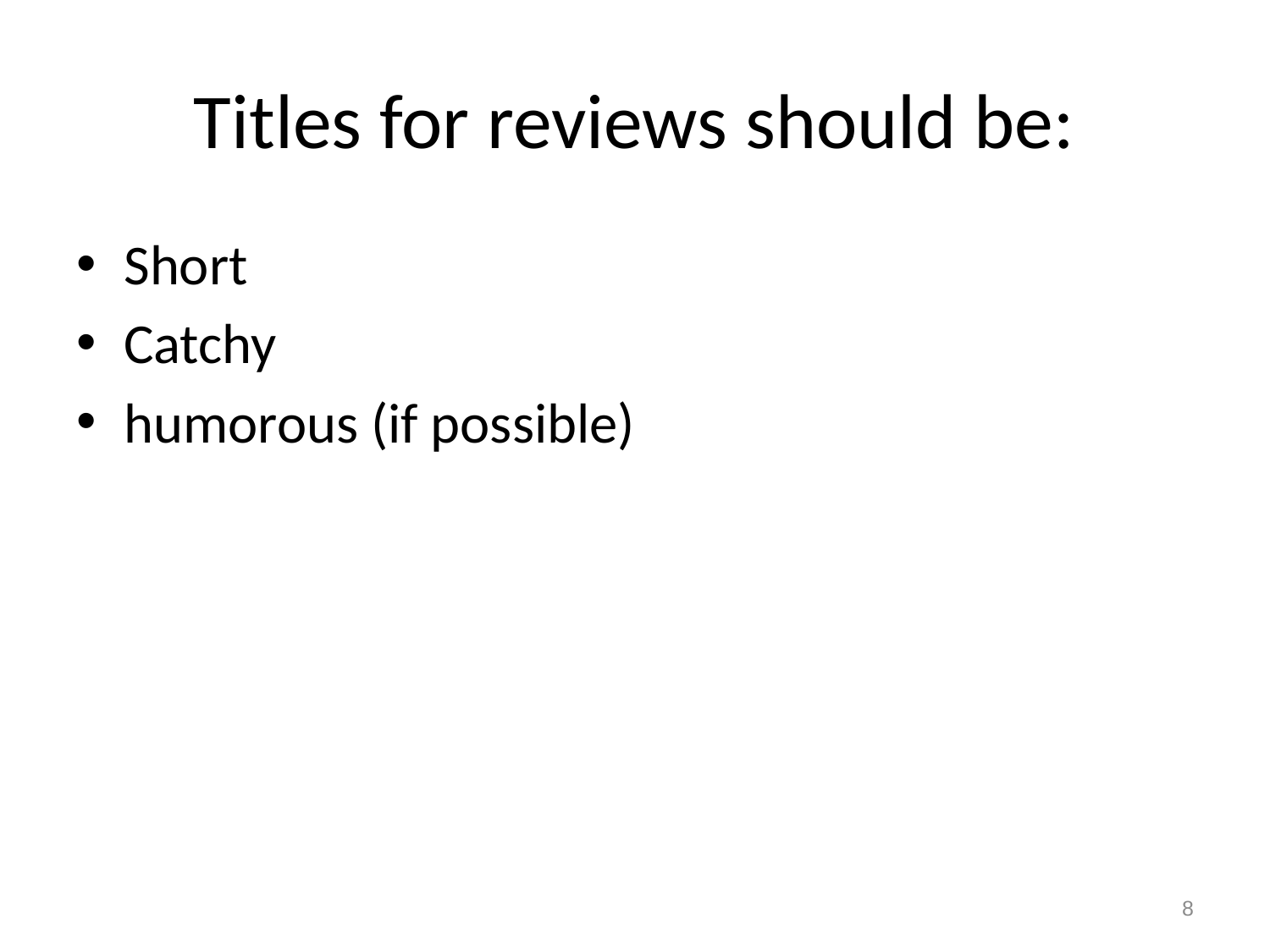

# Titles for reviews should be:
Short
Catchy
humorous (if possible)
8